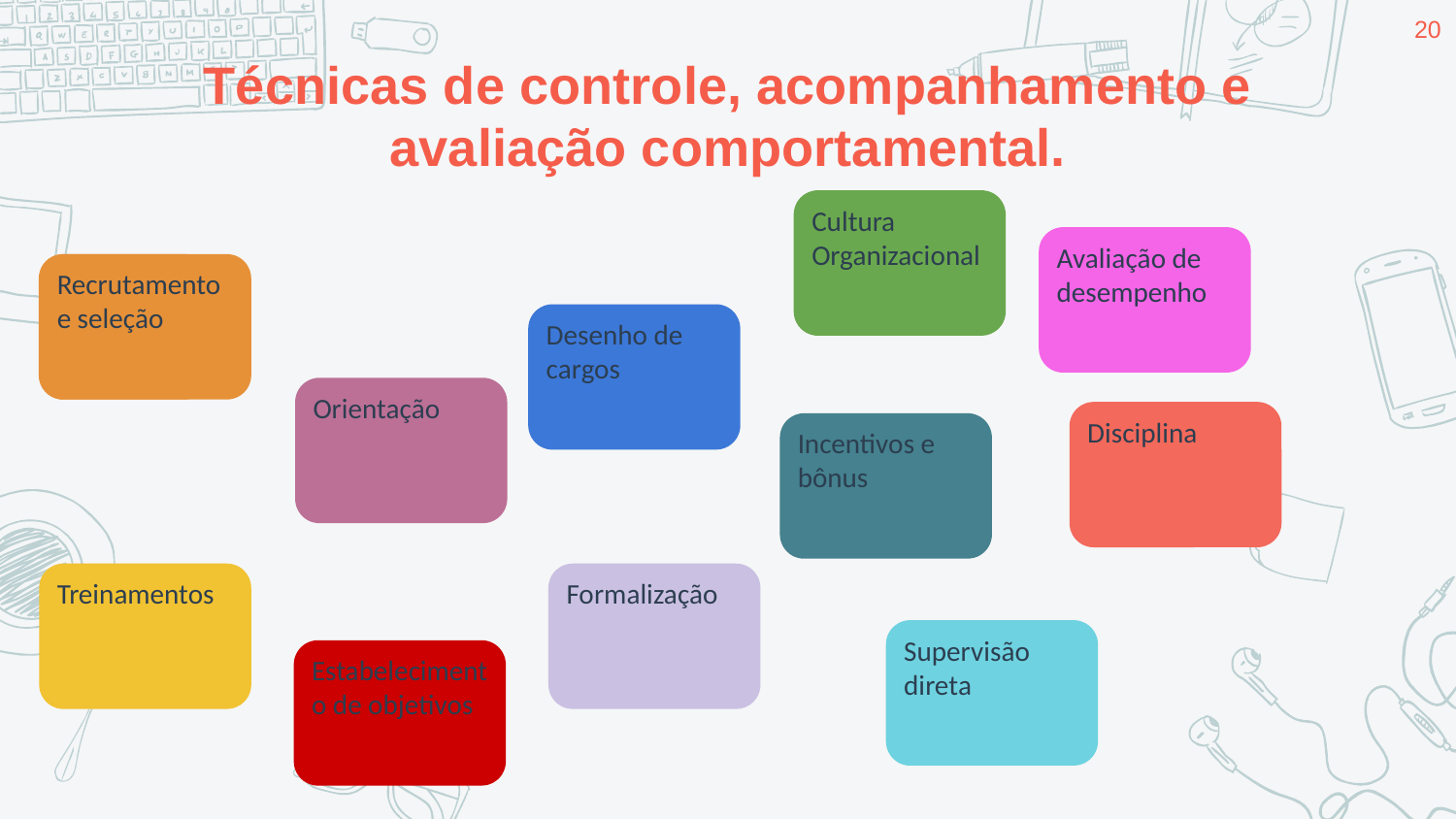

20
# Técnicas de controle, acompanhamento e avaliação comportamental.
Cultura Organizacional
Avaliação de desempenho
Recrutamento e seleção
Recrutamento e seleção
Desenho de cargos
Orientação

Incentivos e bônus
Treinamentos
Formalização
Estabelecimento de objetivos
Disciplina
Supervisão direta